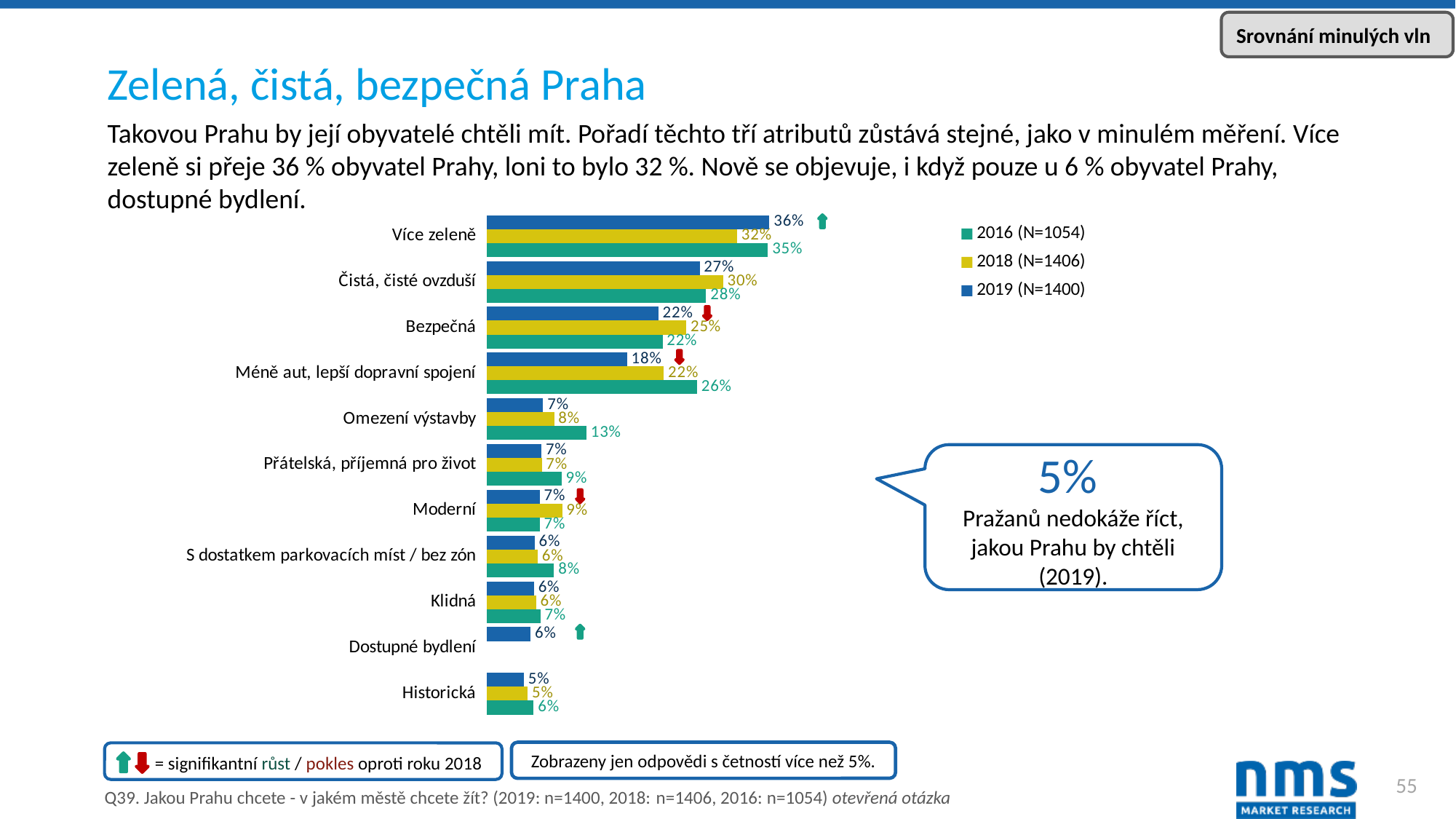

Srovnání minulých vln
# Zelená, čistá, bezpečná Praha
Takovou Prahu by její obyvatelé chtěli mít. Pořadí těchto tří atributů zůstává stejné, jako v minulém měření. Více zeleně si přeje 36 % obyvatel Prahy, loni to bylo 32 %. Nově se objevuje, i když pouze u 6 % obyvatel Prahy, dostupné bydlení.

### Chart

| Category | 2019 (N=1400) | 2018 (N=1406) | 2016 (N=1054) |
|---|---|---|---|
| Více zeleně | 0.3557142857142857 | 0.3150782361308677 | 0.3538899430740038 |
| Čistá, čisté ovzduší | 0.26785714285714285 | 0.2972972972972973 | 0.27609108159392787 |
| Bezpečná | 0.21571428571428572 | 0.25106685633001424 | 0.22106261859582543 |
| Méně aut, lepší dopravní spojení | 0.17642857142857143 | 0.22261735419630158 | 0.2647058823529412 |
| Omezení výstavby | 0.07071428571428572 | 0.08463726884779517 | 0.1252371916508539 |
| Přátelská, příjemná pro život | 0.06857142857142857 | 0.0689900426742532 | 0.09392789373814042 |
| Moderní | 0.06642857142857143 | 0.0945945945945946 | 0.06641366223908918 |
| S dostatkem parkovacích míst / bez zón | 0.06 | 0.06401137980085349 | 0.08444022770398482 |
| Klidná | 0.05928571428571429 | 0.061877667140825036 | 0.06736242884250475 |
| Dostupné bydlení | 0.055 | None | None |
| Historická | 0.04642857142857143 | 0.051209103840682786 | 0.058823529411764705 |

5%
Pražanů nedokáže říct, jakou Prahu by chtěli (2019).

Zobrazeny jen odpovědi s četností více než 5%.

= signifikantní růst / pokles oproti roku 2018

55
Q39. Jakou Prahu chcete - v jakém městě chcete žít? (2019: n=1400, 2018: n=1406, 2016: n=1054) otevřená otázka